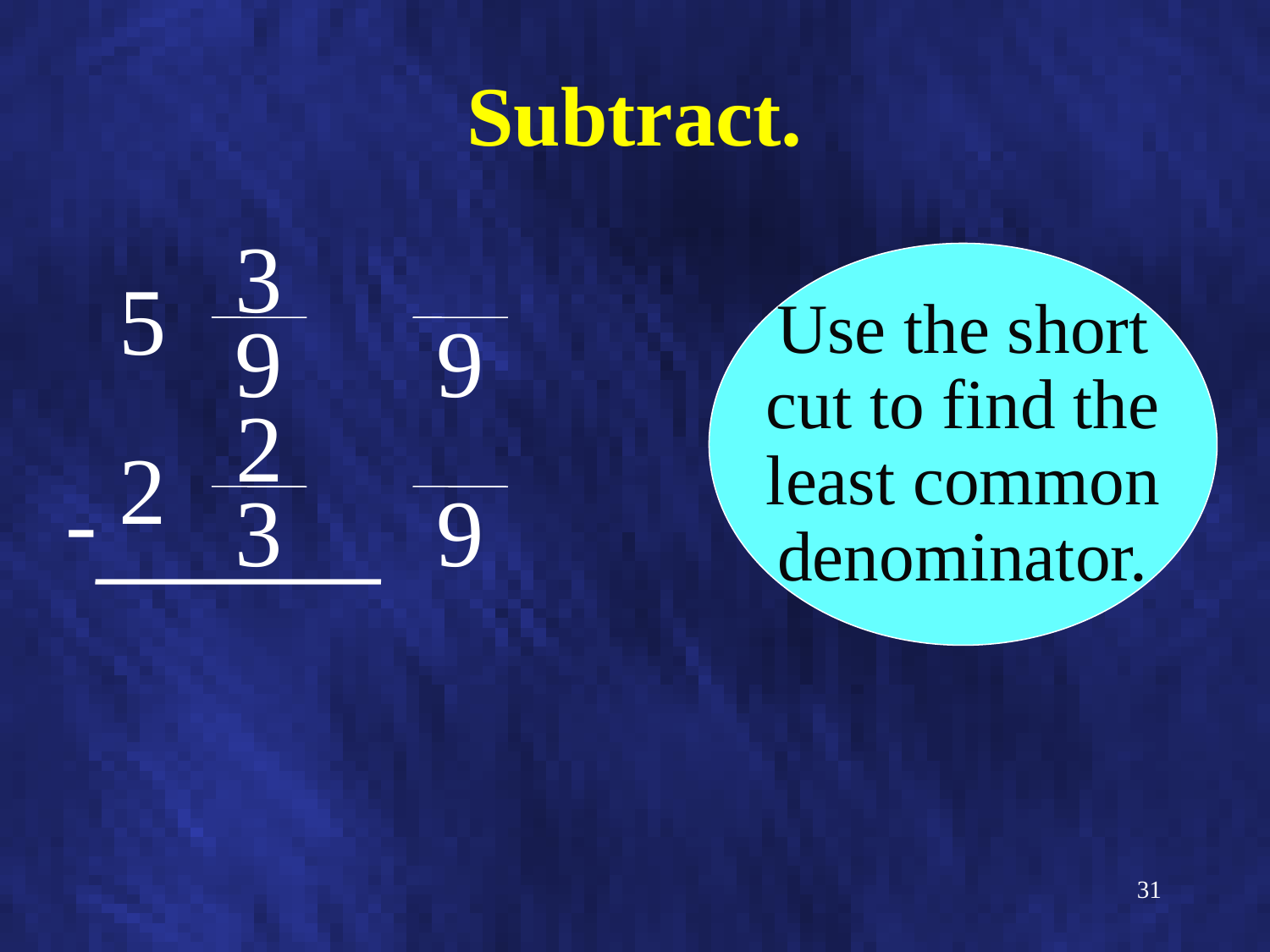

# Subtract.
3
Use the short
cut to find the
least common
denominator.
5
9
9

2
2
-
3
9

31